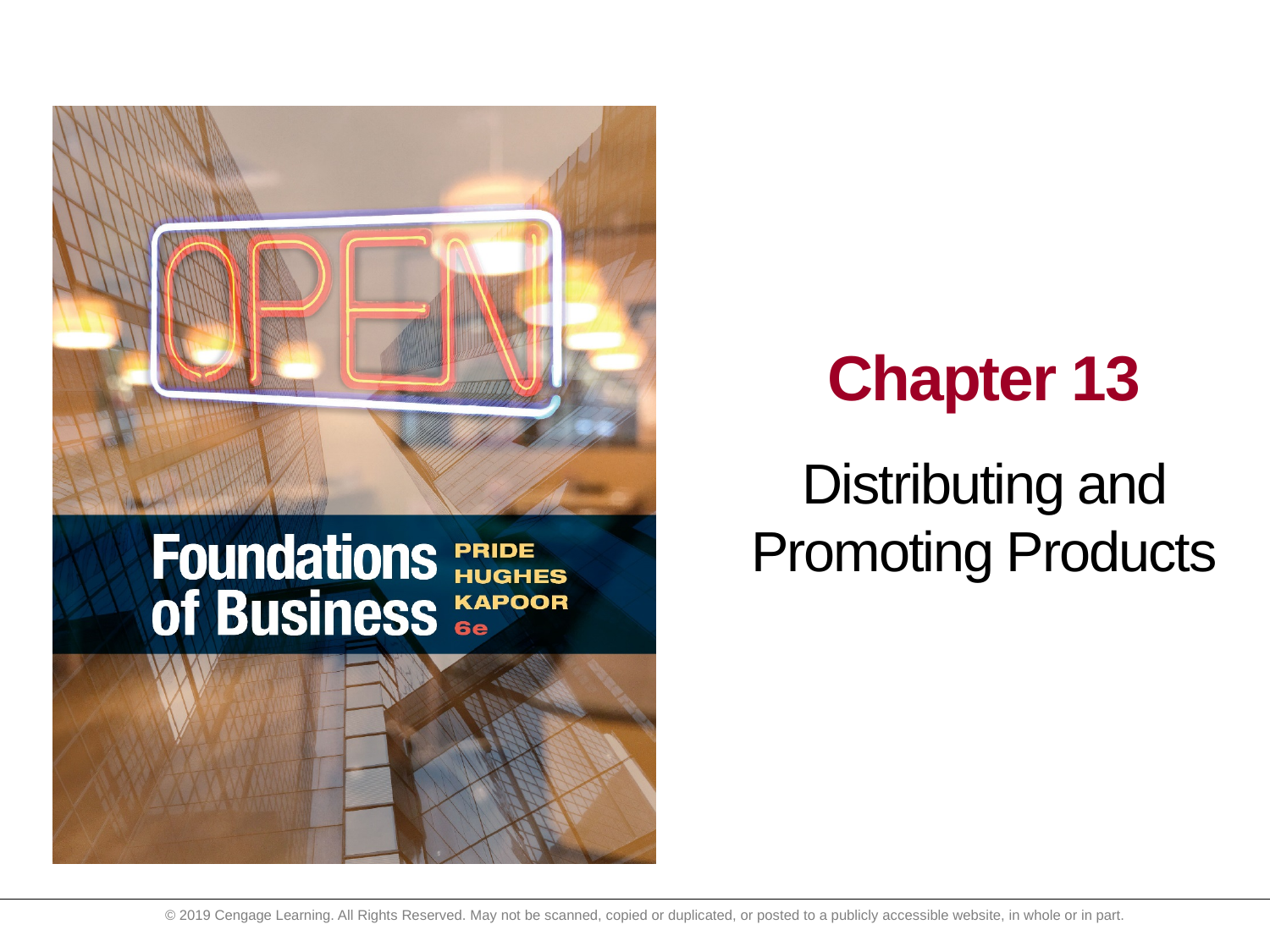

# Chapter 13 Distributing and Promoting Products